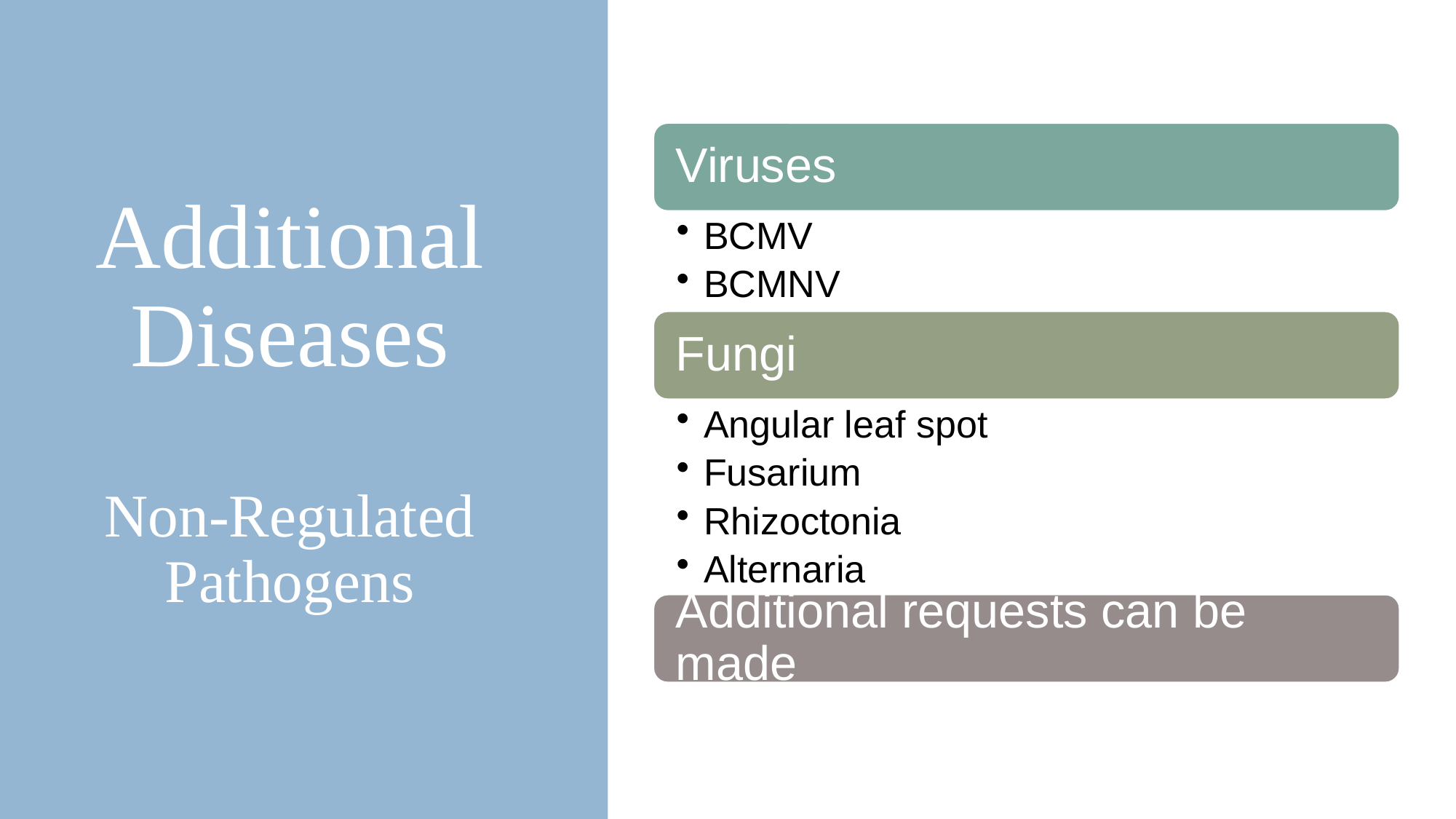

# Additional Diseases Non-Regulated Pathogens
Viruses
BCMV
BCMNV
Fungi
Angular leaf spot
Fusarium
Rhizoctonia
Alternaria
Additional requests can be made